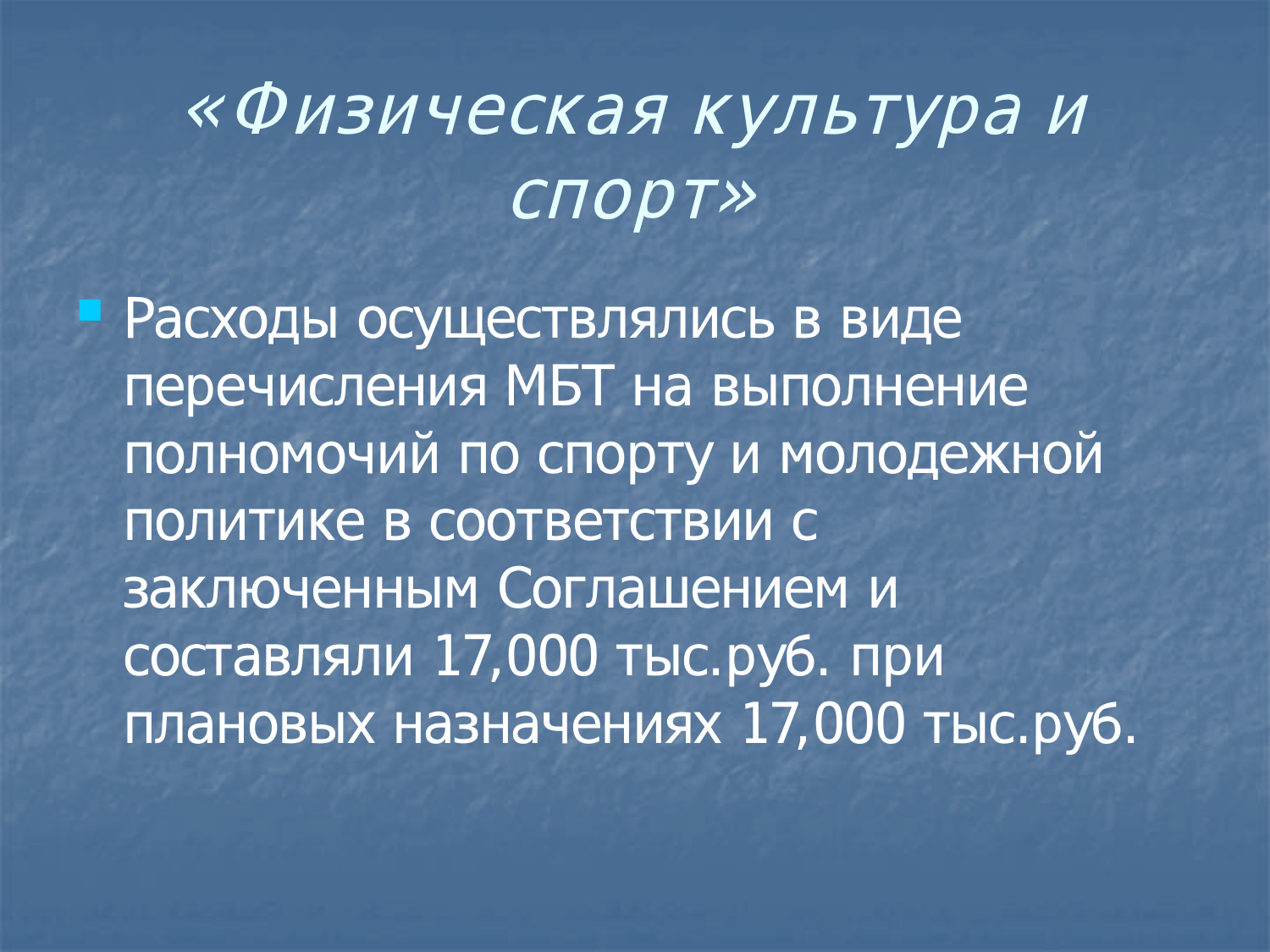

# «Физическая культура и спорт»
Расходы осуществлялись в виде перечисления МБТ на выполнение полномочий по спорту и молодежной политике в соответствии с заключенным Соглашением и составляли 17,000 тыс.руб. при плановых назначениях 17,000 тыс.руб.